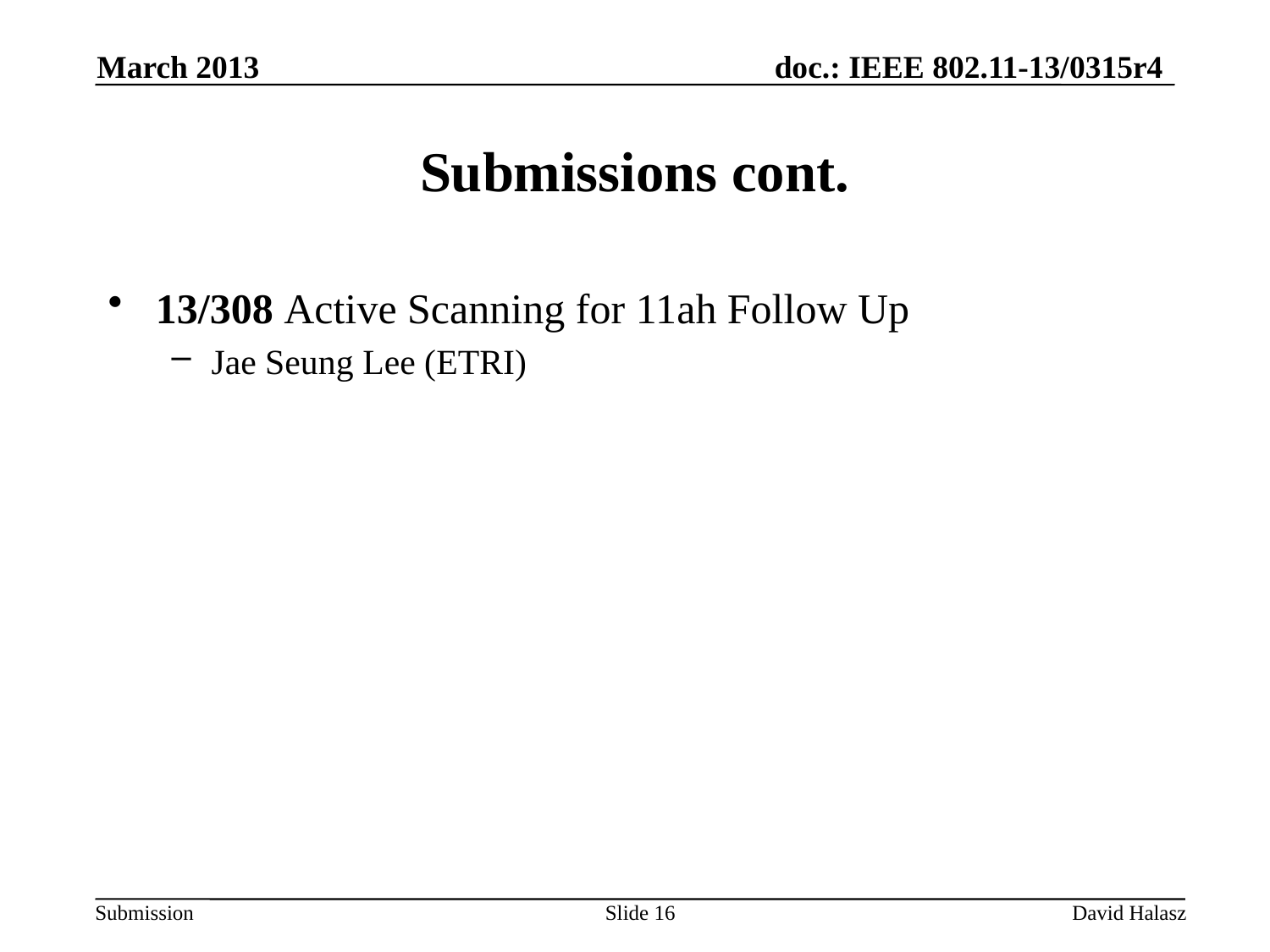

March 2013
# Submissions cont.
13/308 Active Scanning for 11ah Follow Up
Jae Seung Lee (ETRI)
Slide 16
David Halasz